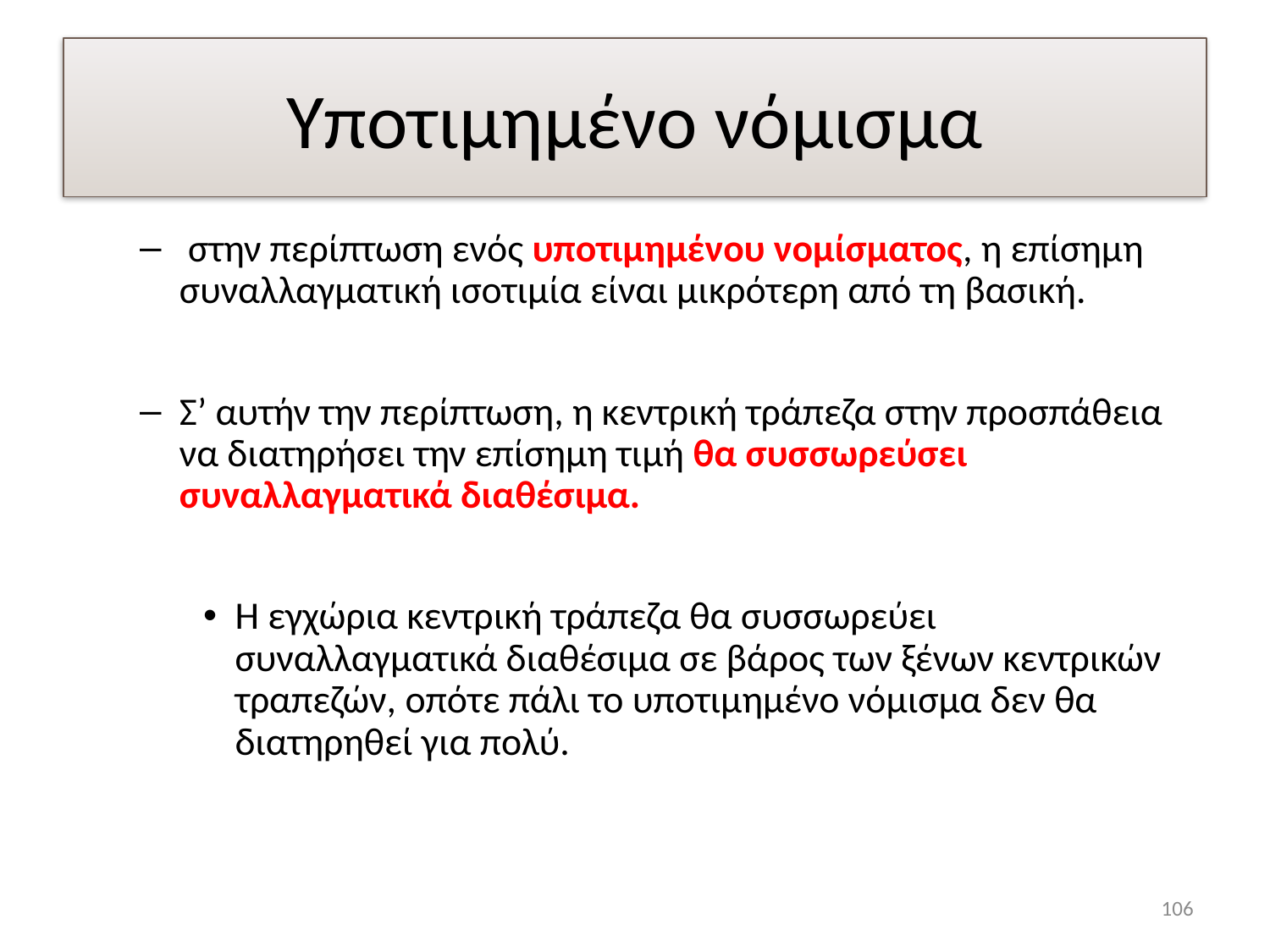

# Υποτιμημένο νόμισμα
 στην περίπτωση ενός υποτιμημένου νομίσματος, η επίσημη συναλλαγματική ισοτιμία είναι μικρότερη από τη βασική.

Σ’ αυτήν την περίπτωση, η κεντρική τράπεζα στην προσπάθεια να διατηρήσει την επίσημη τιμή θα συσσωρεύσει συναλλαγματικά διαθέσιμα.

Η εγχώρια κεντρική τράπεζα θα συσσωρεύει συναλλαγματικά διαθέσιμα σε βάρος των ξένων κεντρικών τραπεζών, οπότε πάλι το υποτιμημένο νόμισμα δεν θα διατηρηθεί για πολύ.
106